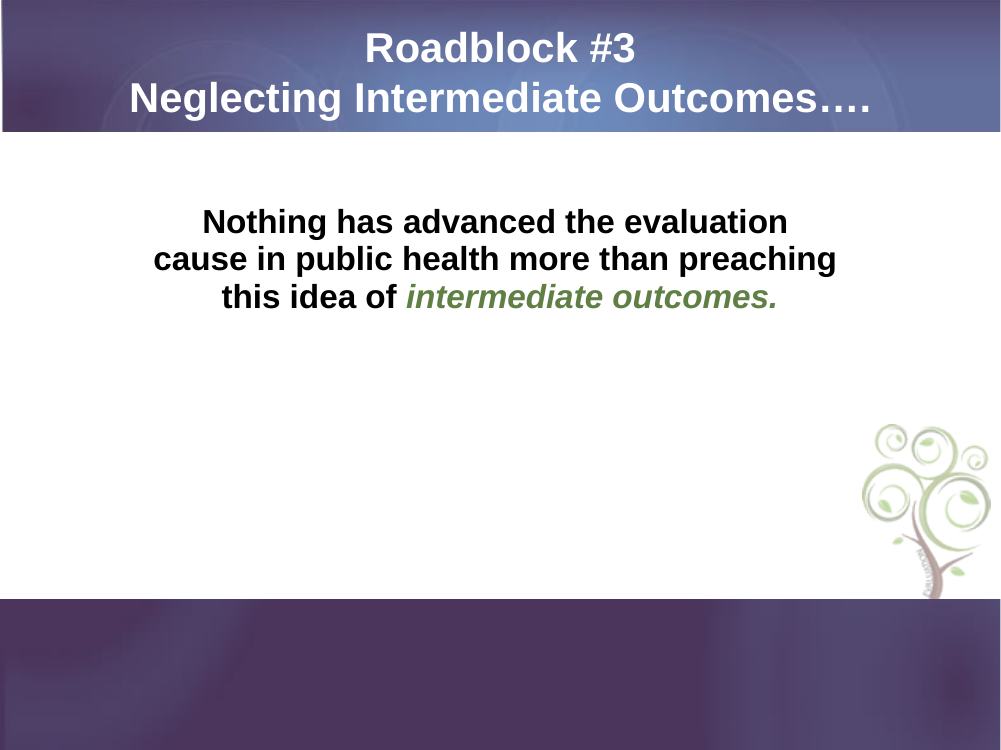

# Roadblock #3 Neglecting Intermediate Outcomes….

Nothing has advanced the evaluation
cause in public health more than preaching
this idea of intermediate outcomes.